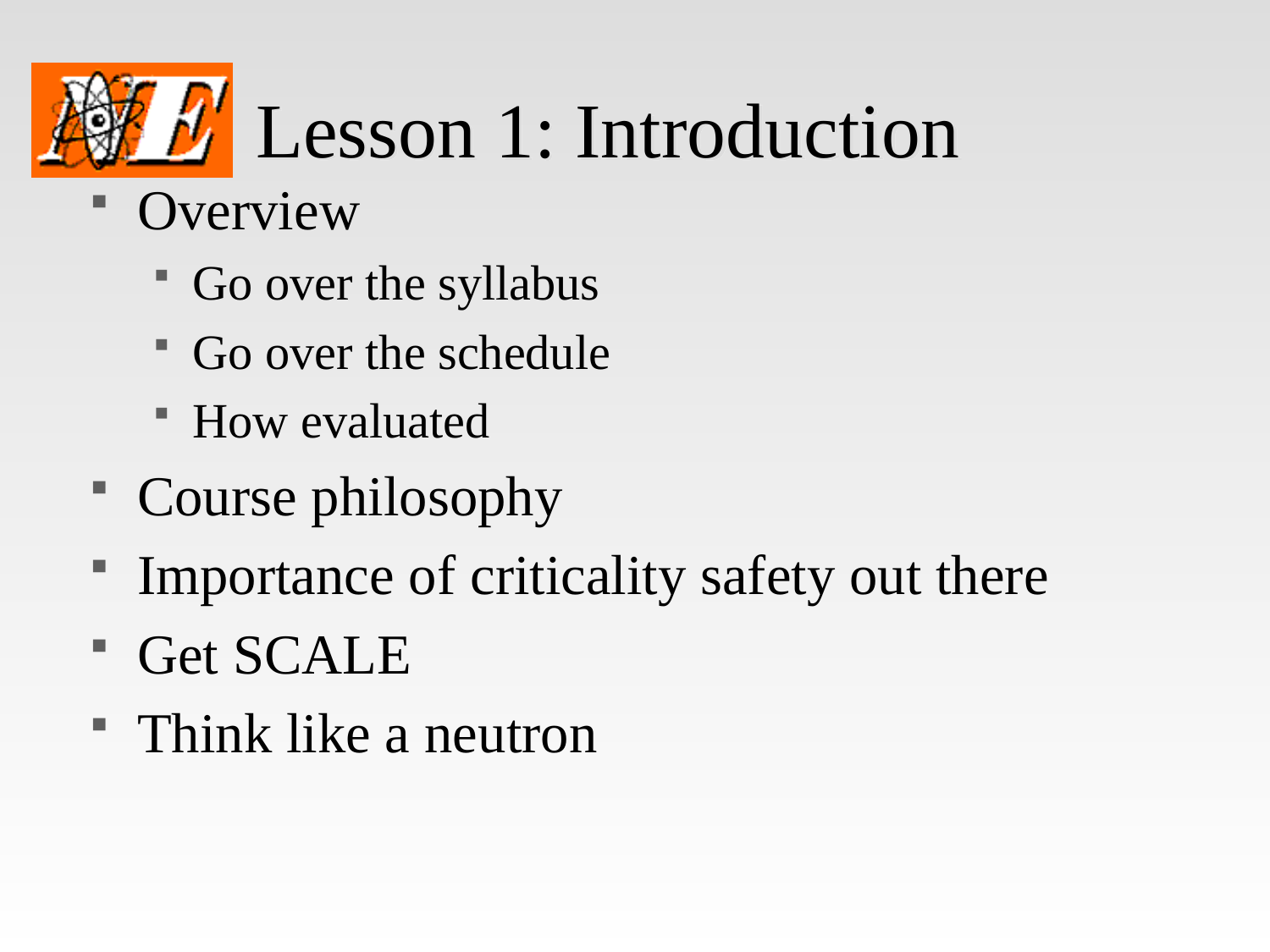

# Lesson 1: Introduction
Overview
Go over the syllabus
Go over the schedule
How evaluated
Course philosophy
Importance of criticality safety out there
Get SCALE
Think like a neutron